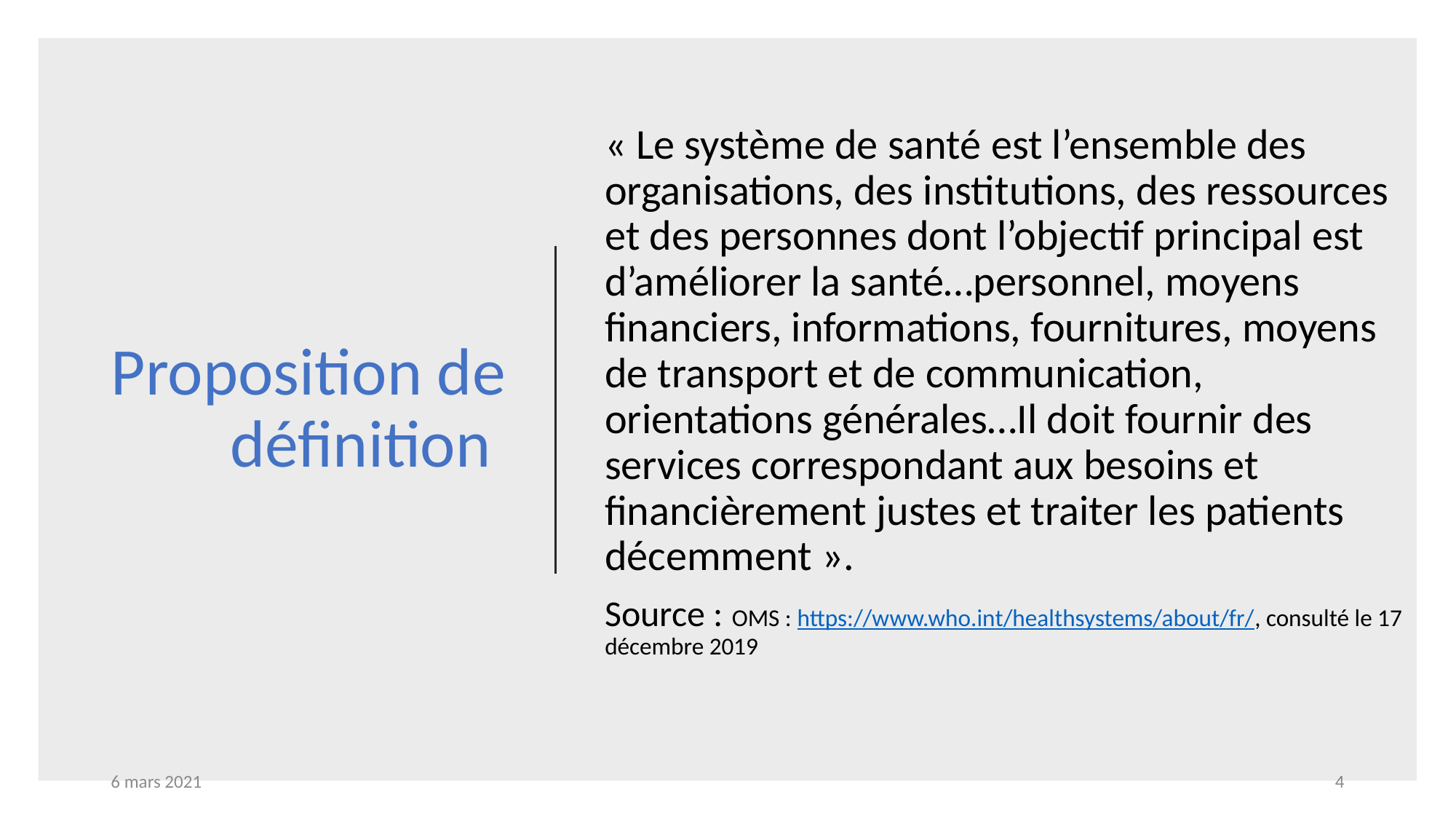

« Le système de santé est l’ensemble des organisations, des institutions, des ressources et des personnes dont l’objectif principal est d’améliorer la santé…personnel, moyens financiers, informations, fournitures, moyens de transport et de communication, orientations générales…Il doit fournir des services correspondant aux besoins et financièrement justes et traiter les patients décemment ».
Source : OMS : https://www.who.int/healthsystems/about/fr/, consulté le 17 décembre 2019

# Proposition de définition
6 mars 2021
4